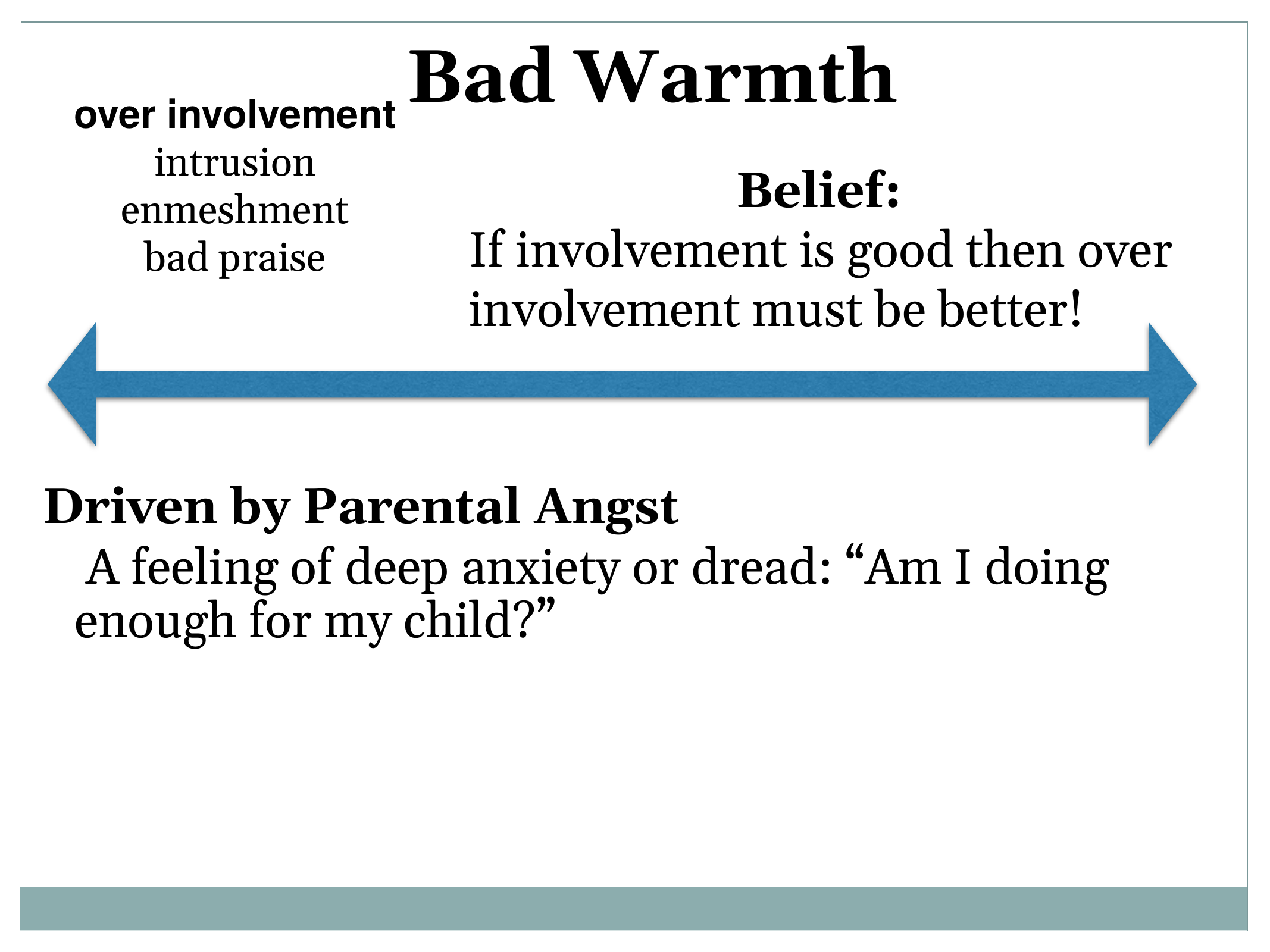

Bad Warmth
over involvement
intrusion
enmeshment
bad praise
Belief:
If involvement is good then over involvement must be better!

Driven by Parental Angst
 A feeling of deep anxiety or dread: “Am I doing enough for my child?”